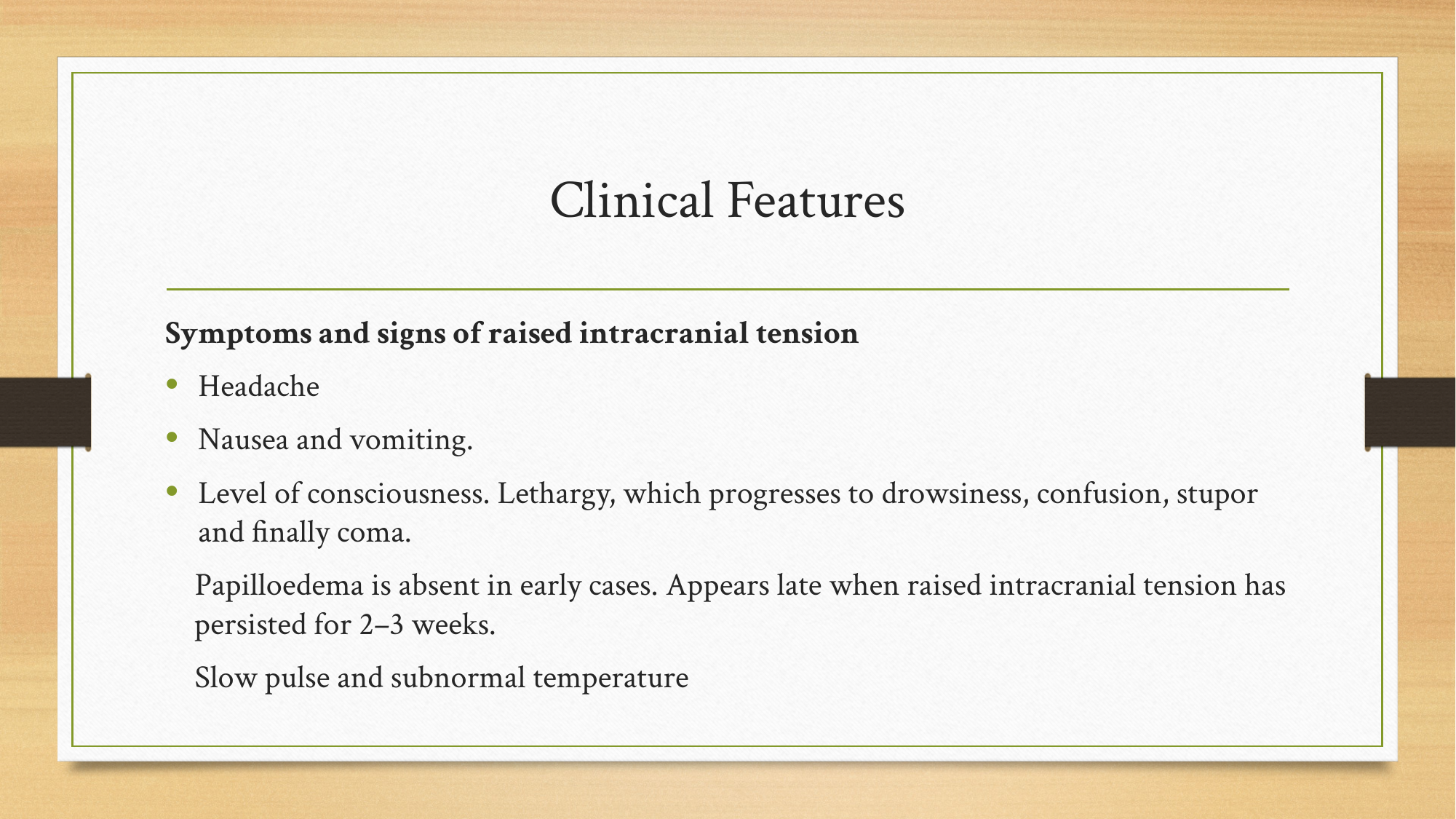

# Clinical Features
Symptoms and signs of raised intracranial tension
Headache
Nausea and vomiting.
Level of consciousness. Lethargy, which progresses to drowsiness, confusion, stupor and finally coma.
    Papilloedema is absent in early cases. Appears late when raised intracranial tension has     persisted for 2–3 weeks.
    Slow pulse and subnormal temperature